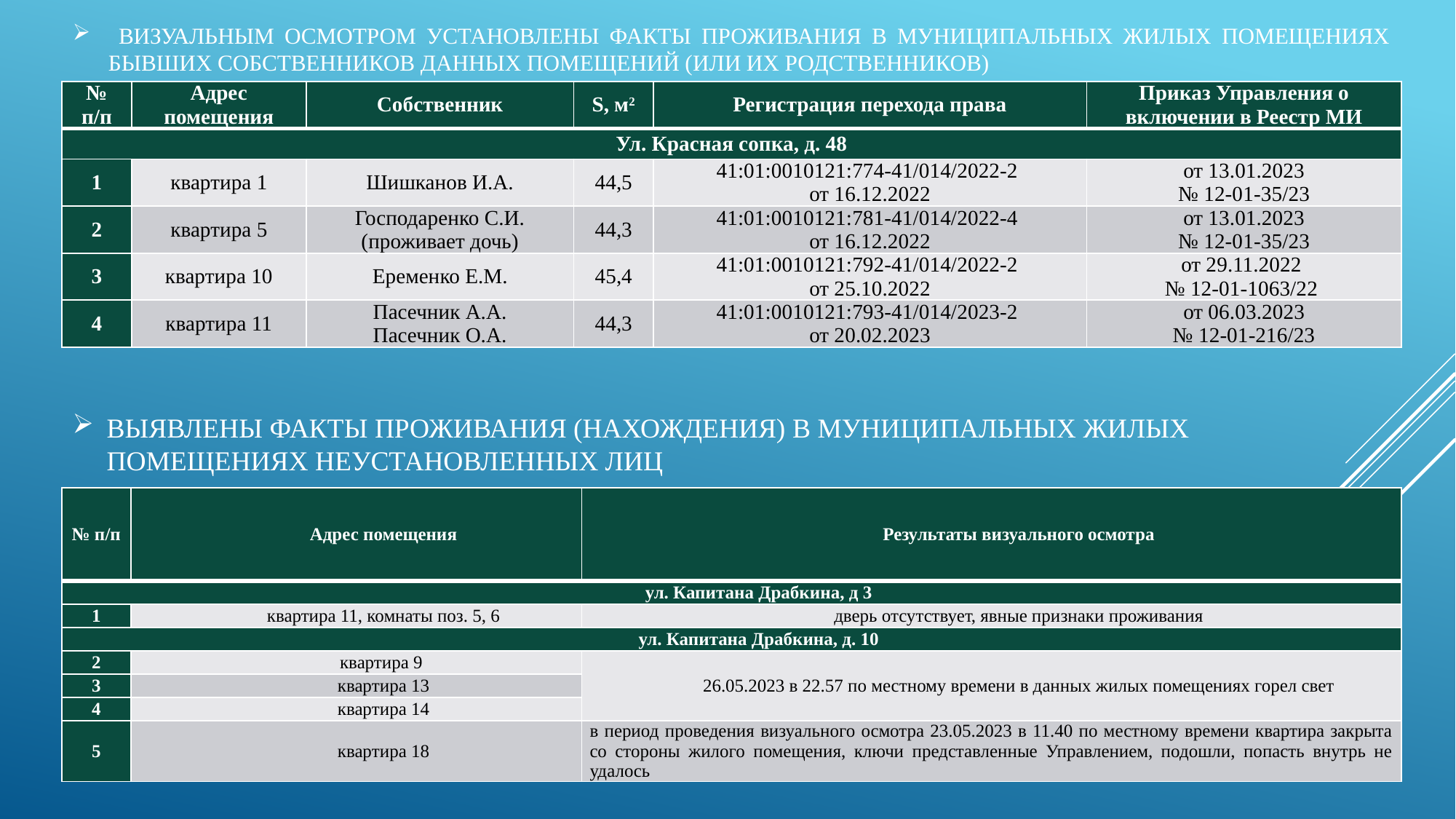

# визуальным осмотром установлены факты проживания в муниципальных жилых помещениях бывших собственников данных помещений (или их родственников)
| № п/п | Адрес помещения | Собственник | S, м2 | Регистрация перехода права | Приказ Управления о включении в Реестр МИ |
| --- | --- | --- | --- | --- | --- |
| Ул. Красная сопка, д. 48 |  |  |  |  |  |
| 1 | квартира 1 | Шишканов И.А. | 44,5 | 41:01:0010121:774-41/014/2022-2 от 16.12.2022 | от 13.01.2023 № 12-01-35/23 |
| 2 | квартира 5 | Господаренко С.И. (проживает дочь) | 44,3 | 41:01:0010121:781-41/014/2022-4 от 16.12.2022 | от 13.01.2023 № 12-01-35/23 |
| 3 | квартира 10 | Еременко Е.М. | 45,4 | 41:01:0010121:792-41/014/2022-2 от 25.10.2022 | от 29.11.2022 № 12-01-1063/22 |
| 4 | квартира 11 | Пасечник А.А. Пасечник О.А. | 44,3 | 41:01:0010121:793-41/014/2023-2 от 20.02.2023 | от 06.03.2023 № 12-01-216/23 |
ВЫЯВЛЕНЫ ФАКТЫ ПРОЖИВАНИЯ (НАХОЖДЕНИЯ) В МУНИЦИПАЛЬНЫХ ЖИЛЫХ ПОМЕЩЕНИЯХ НЕУСТАНОВЛЕННЫХ ЛИЦ
| № п/п | Адрес помещения | Результаты визуального осмотра |
| --- | --- | --- |
| ул. Капитана Драбкина, д 3 |  |  |
| 1 | квартира 11, комнаты поз. 5, 6 | дверь отсутствует, явные признаки проживания |
| ул. Капитана Драбкина, д. 10 |  |  |
| 2 | квартира 9 | 26.05.2023 в 22.57 по местному времени в данных жилых помещениях горел свет |
| 3 | квартира 13 |  |
| 4 | квартира 14 |  |
| 5 | квартира 18 | в период проведения визуального осмотра 23.05.2023 в 11.40 по местному времени квартира закрыта со стороны жилого помещения, ключи представленные Управлением, подошли, попасть внутрь не удалось |